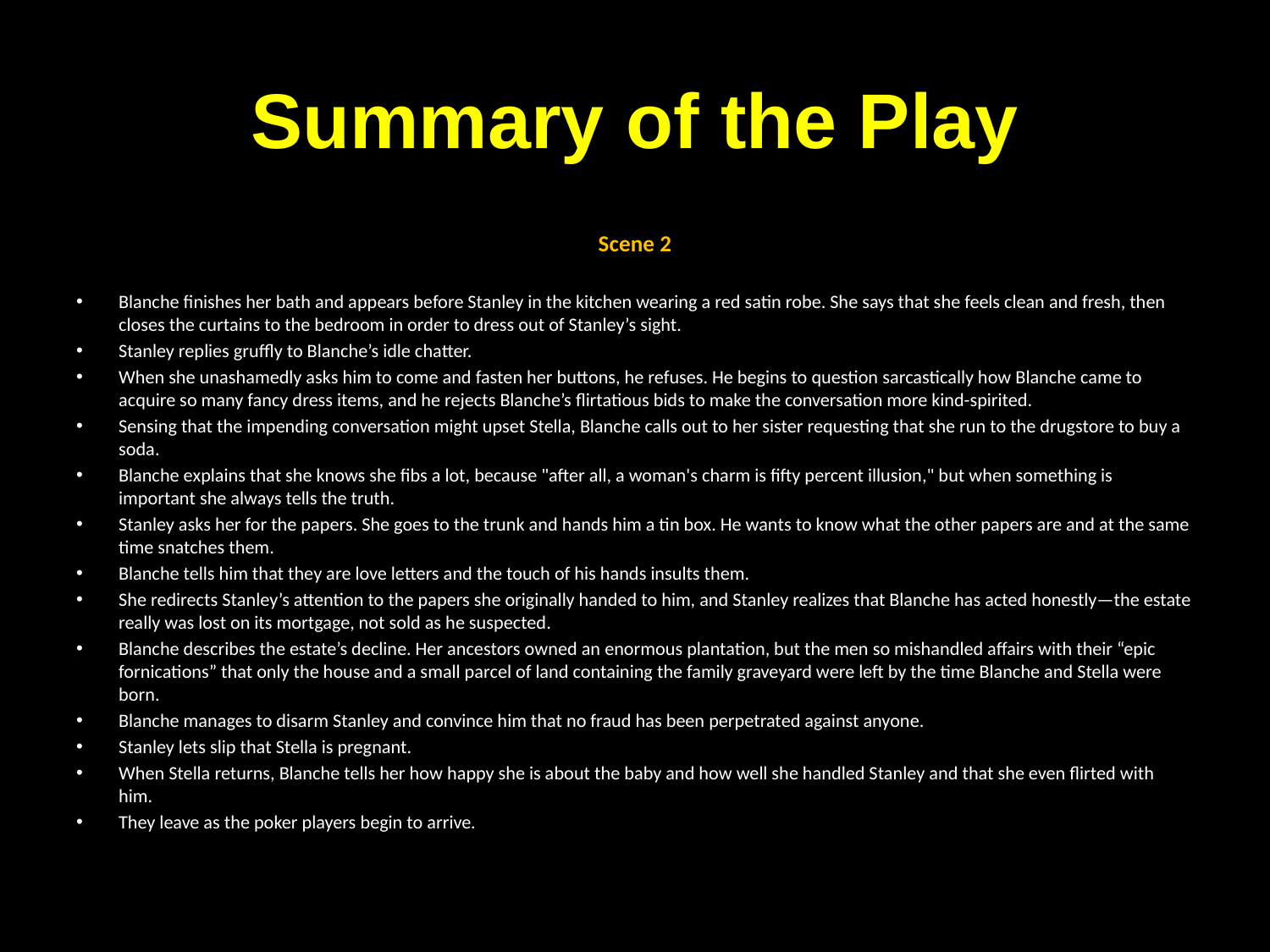

# Summary of the Play
Scene 2

Blanche finishes her bath and appears before Stanley in the kitchen wearing a red satin robe. She says that she feels clean and fresh, then closes the curtains to the bedroom in order to dress out of Stanley’s sight.
Stanley replies gruffly to Blanche’s idle chatter.
When she unashamedly asks him to come and fasten her buttons, he refuses. He begins to question sarcastically how Blanche came to acquire so many fancy dress items, and he rejects Blanche’s flirtatious bids to make the conversation more kind-spirited.
Sensing that the impending conversation might upset Stella, Blanche calls out to her sister requesting that she run to the drugstore to buy a soda.
Blanche explains that she knows she fibs a lot, because "after all, a woman's charm is fifty percent illusion," but when something is important she always tells the truth.
Stanley asks her for the papers. She goes to the trunk and hands him a tin box. He wants to know what the other papers are and at the same time snatches them.
Blanche tells him that they are love letters and the touch of his hands insults them.
She redirects Stanley’s attention to the papers she originally handed to him, and Stanley realizes that Blanche has acted honestly—the estate really was lost on its mortgage, not sold as he suspected.
Blanche describes the estate’s decline. Her ancestors owned an enormous plantation, but the men so mishandled affairs with their “epic fornications” that only the house and a small parcel of land containing the family graveyard were left by the time Blanche and Stella were born.
Blanche manages to disarm Stanley and convince him that no fraud has been perpetrated against anyone.
Stanley lets slip that Stella is pregnant.
When Stella returns, Blanche tells her how happy she is about the baby and how well she handled Stanley and that she even flirted with him.
They leave as the poker players begin to arrive.